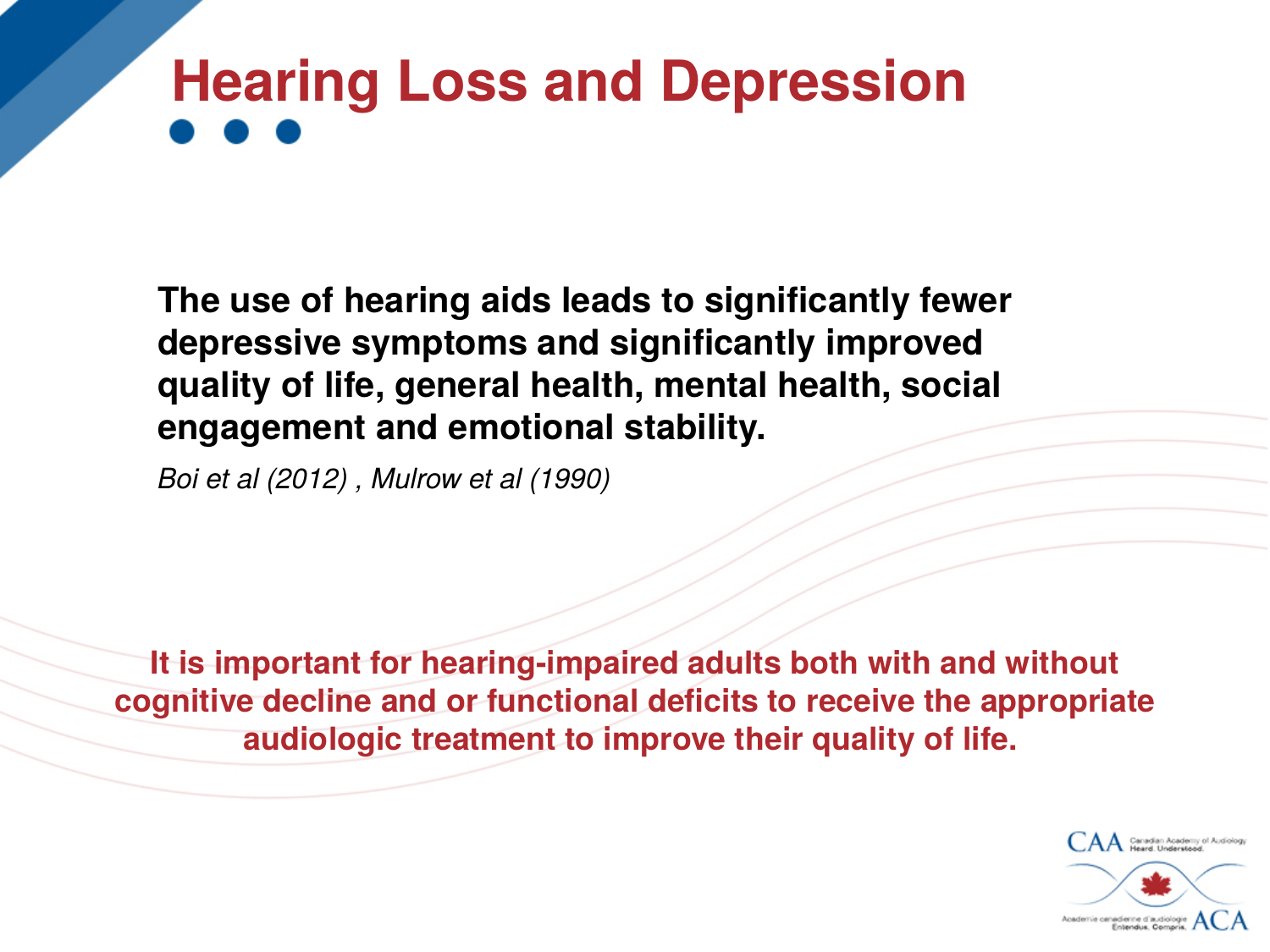

Hearing Loss and Depression
The use of hearing aids leads to significantly fewer depressive symptoms and significantly improved
quality of life, general health, mental health, social engagement and emotional stability.
Boi et al (2012) , Mulrow et al (1990)
It is important for hearing-impaired adults both with and without cognitive decline and or functional deficits to receive the appropriate audiologic treatment to improve their quality of life.